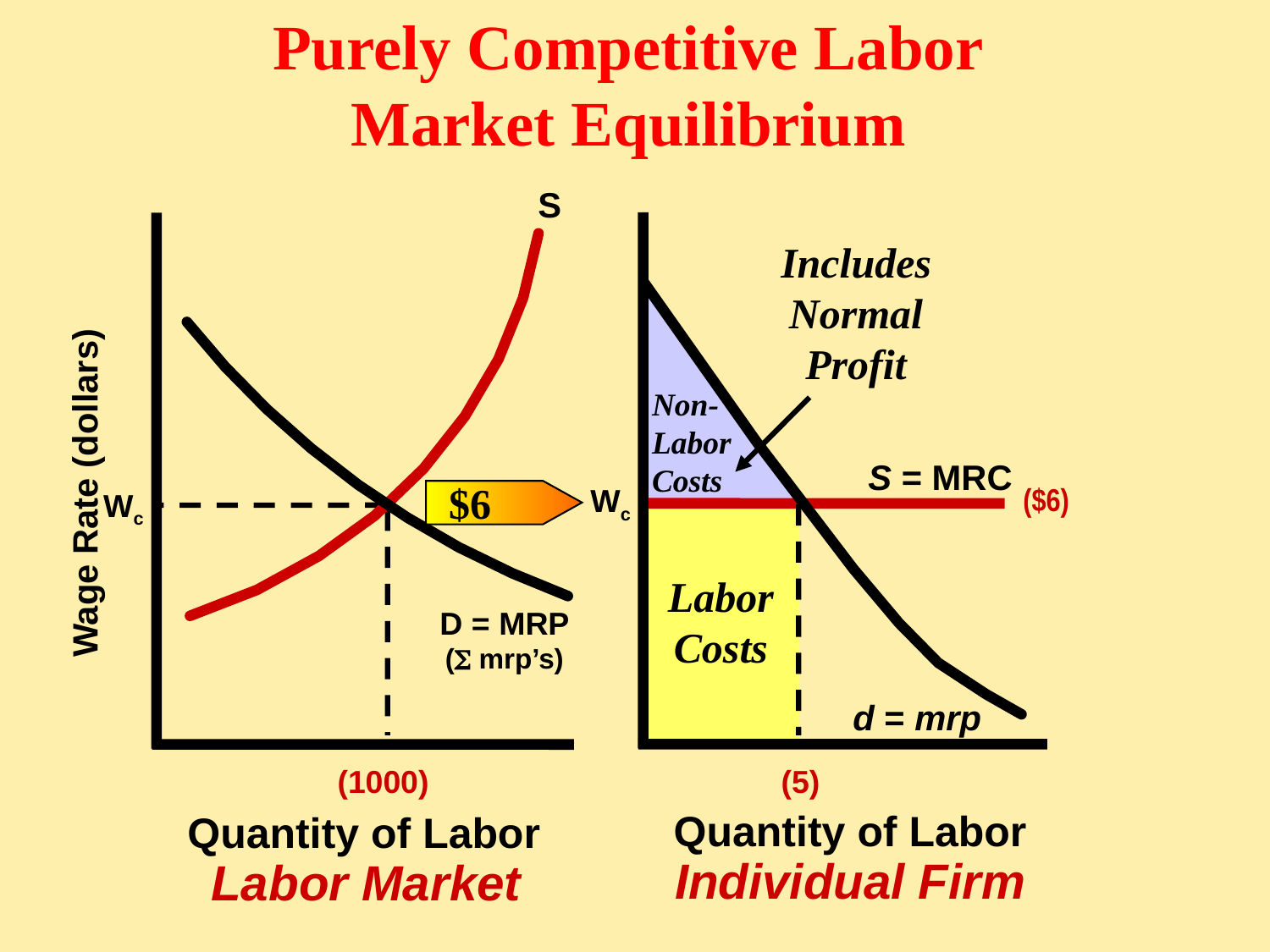

Purely Competitive Labor
Market Equilibrium
S

Wage Rate (dollars)
Quantity of Labor
Quantity of Labor
Includes
Normal
Profit

Non-
Labor
Costs

S = MRC
($6)
Wc
Wc
 $6
Labor
Costs

D = MRP
(Σ mrp’s)
d = mrp
(1000)
(5)
Individual Firm
Labor Market